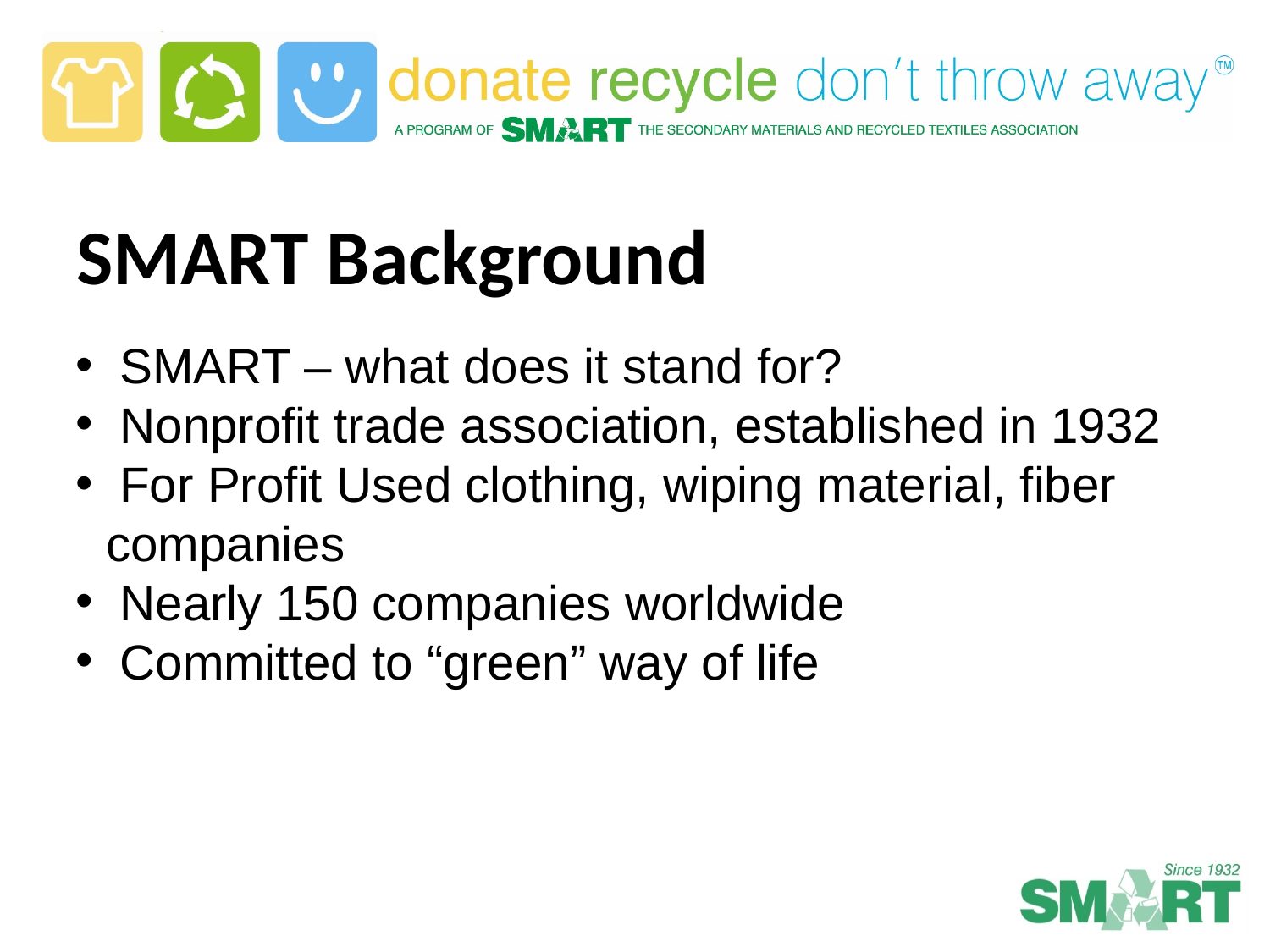

# SMART Background
 SMART – what does it stand for?
 Nonprofit trade association, established in 1932
 For Profit Used clothing, wiping material, fiber companies
 Nearly 150 companies worldwide
 Committed to “green” way of life